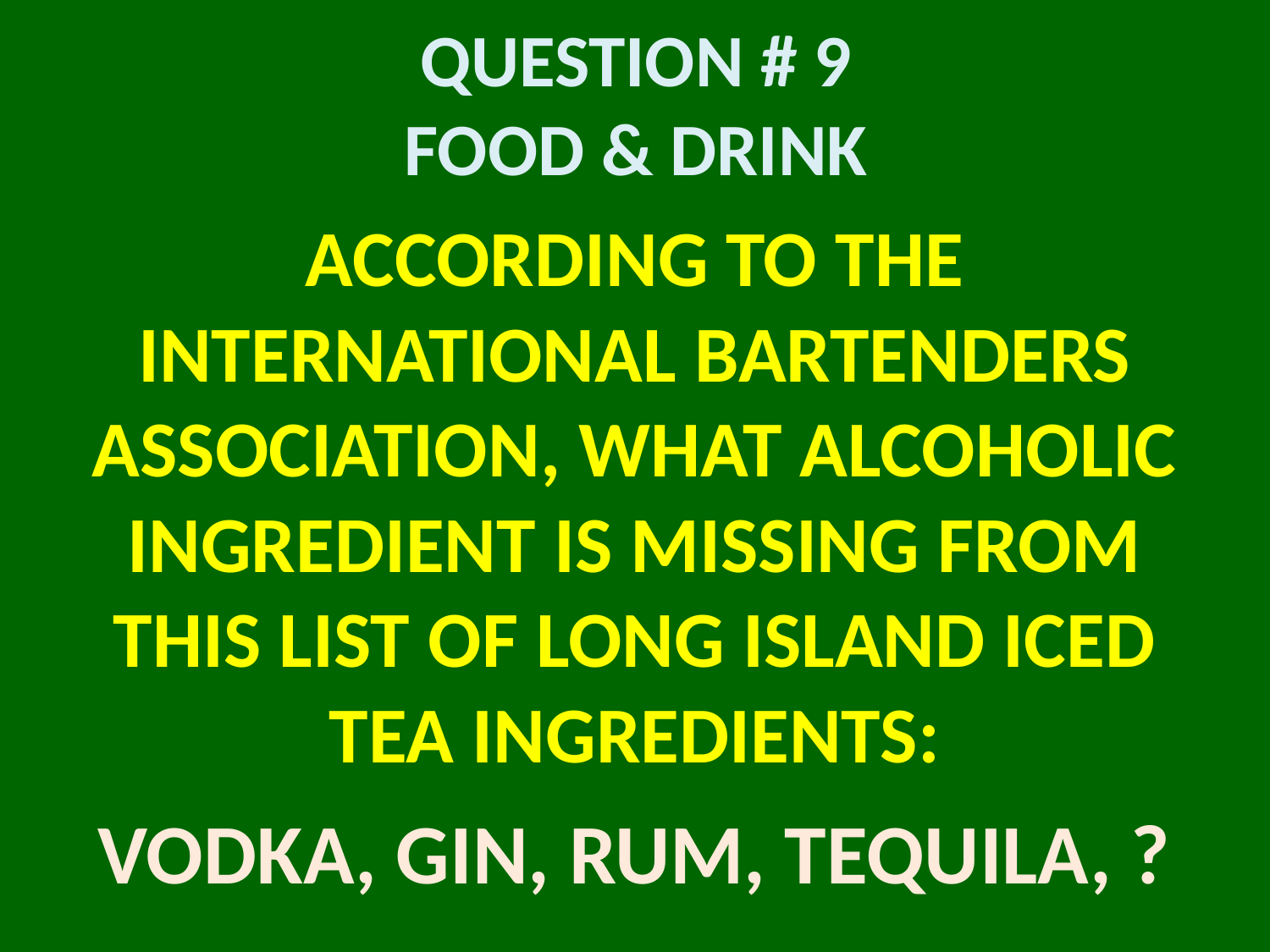

# QUESTION # 9 FOOD & DRINK
ACCORDING TO THE INTERNATIONAL BARTENDERS ASSOCIATION, WHAT ALCOHOLIC INGREDIENT IS MISSING FROM THIS LIST OF LONG ISLAND ICED TEA INGREDIENTS:
VODKA, GIN, RUM, TEQUILA, ?